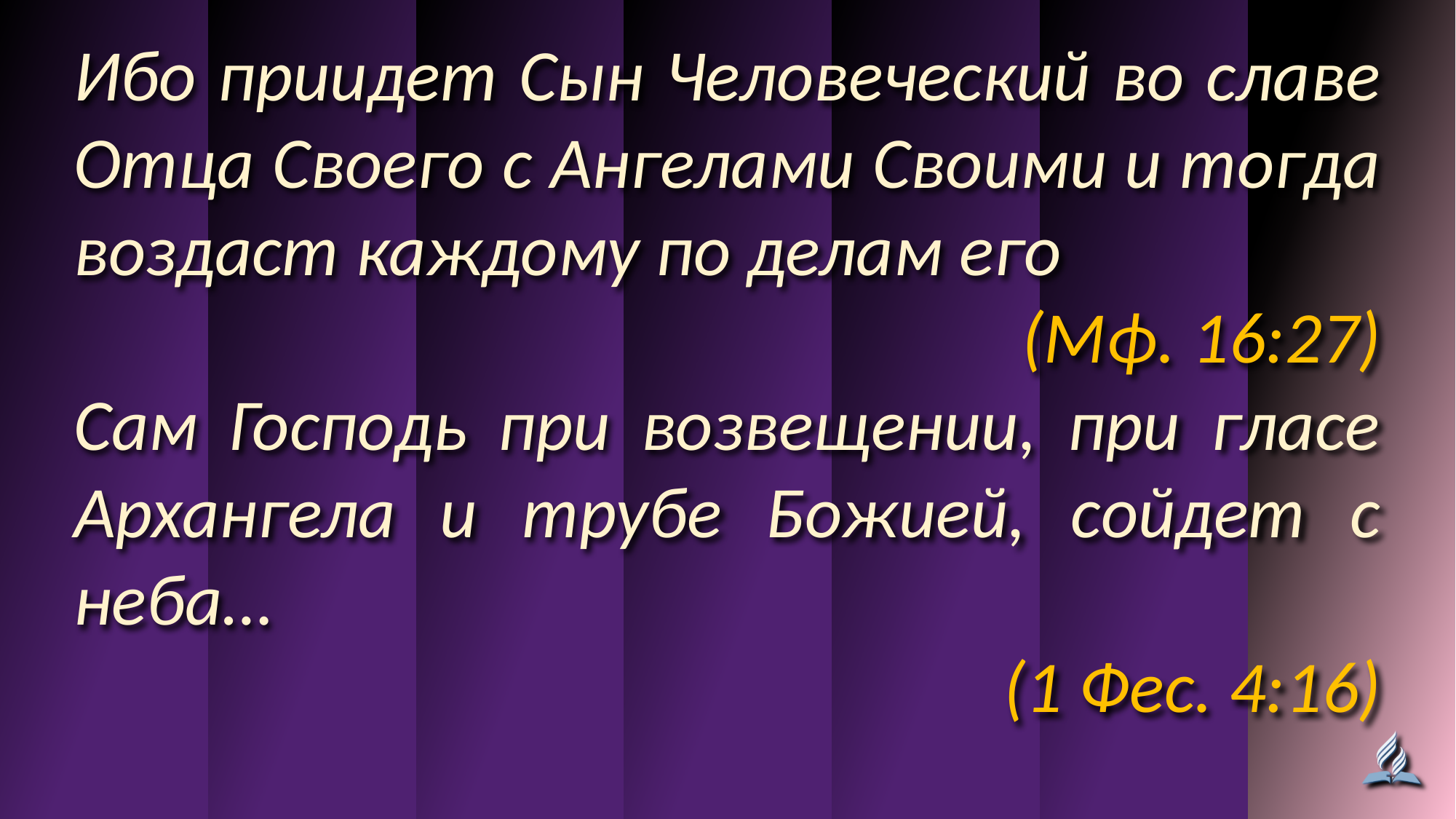

Ибо приидет Сын Человеческий во славе Отца Своего с Ангелами Своими и тогда воздаст каждому по делам его
(Мф. 16:27)
Сам Господь при возвещении, при гласе Архангела и трубе Божией, сойдет с неба…
(1 Фес. 4:16)